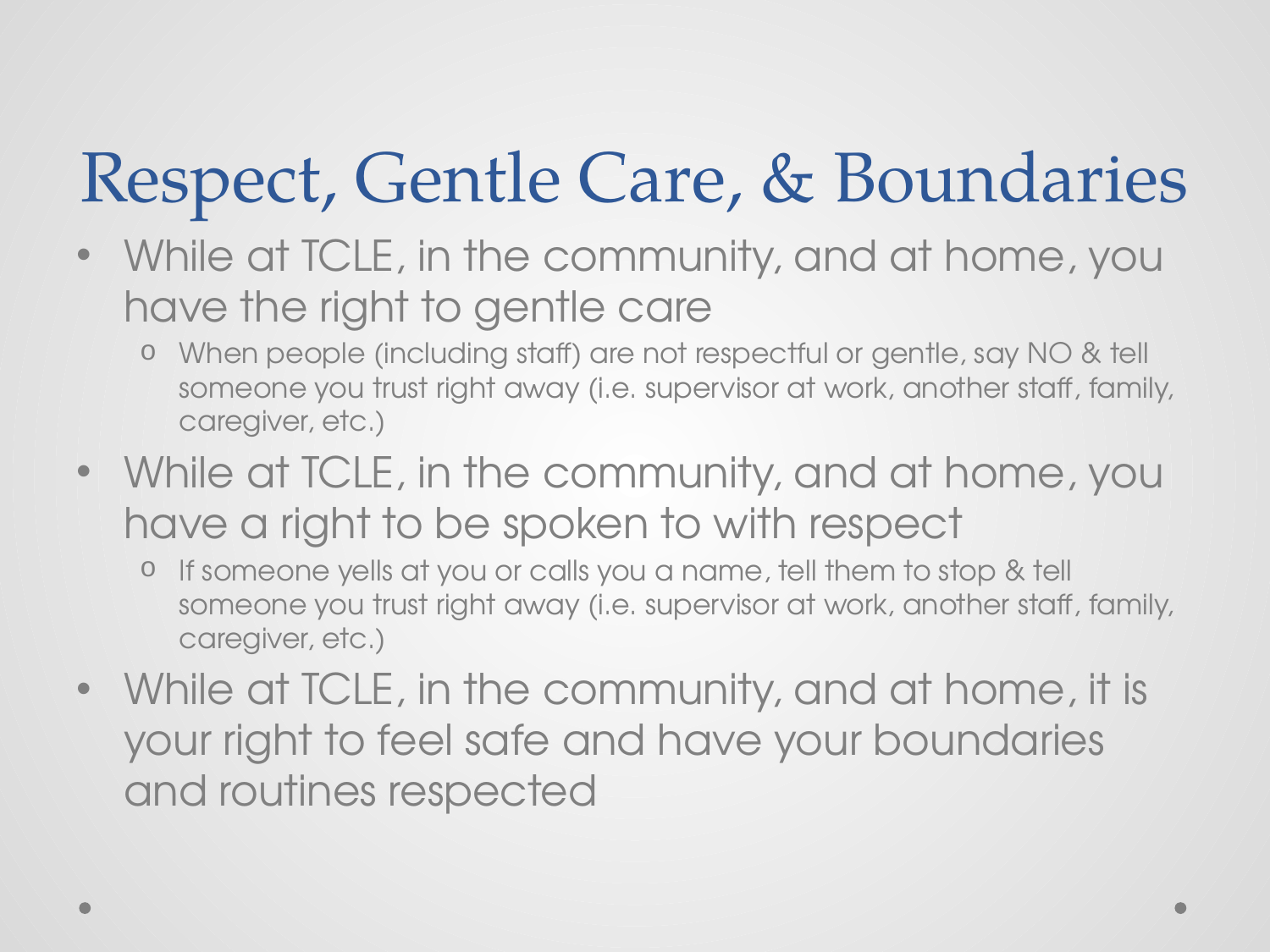

# Respect, Gentle Care, & Boundaries
While at TCLE, in the community, and at home, you have the right to gentle care
When people (including staff) are not respectful or gentle, say NO & tell someone you trust right away (i.e. supervisor at work, another staff, family, caregiver, etc.)
While at TCLE, in the community, and at home, you have a right to be spoken to with respect
If someone yells at you or calls you a name, tell them to stop & tell someone you trust right away (i.e. supervisor at work, another staff, family, caregiver, etc.)
While at TCLE, in the community, and at home, it is your right to feel safe and have your boundaries and routines respected